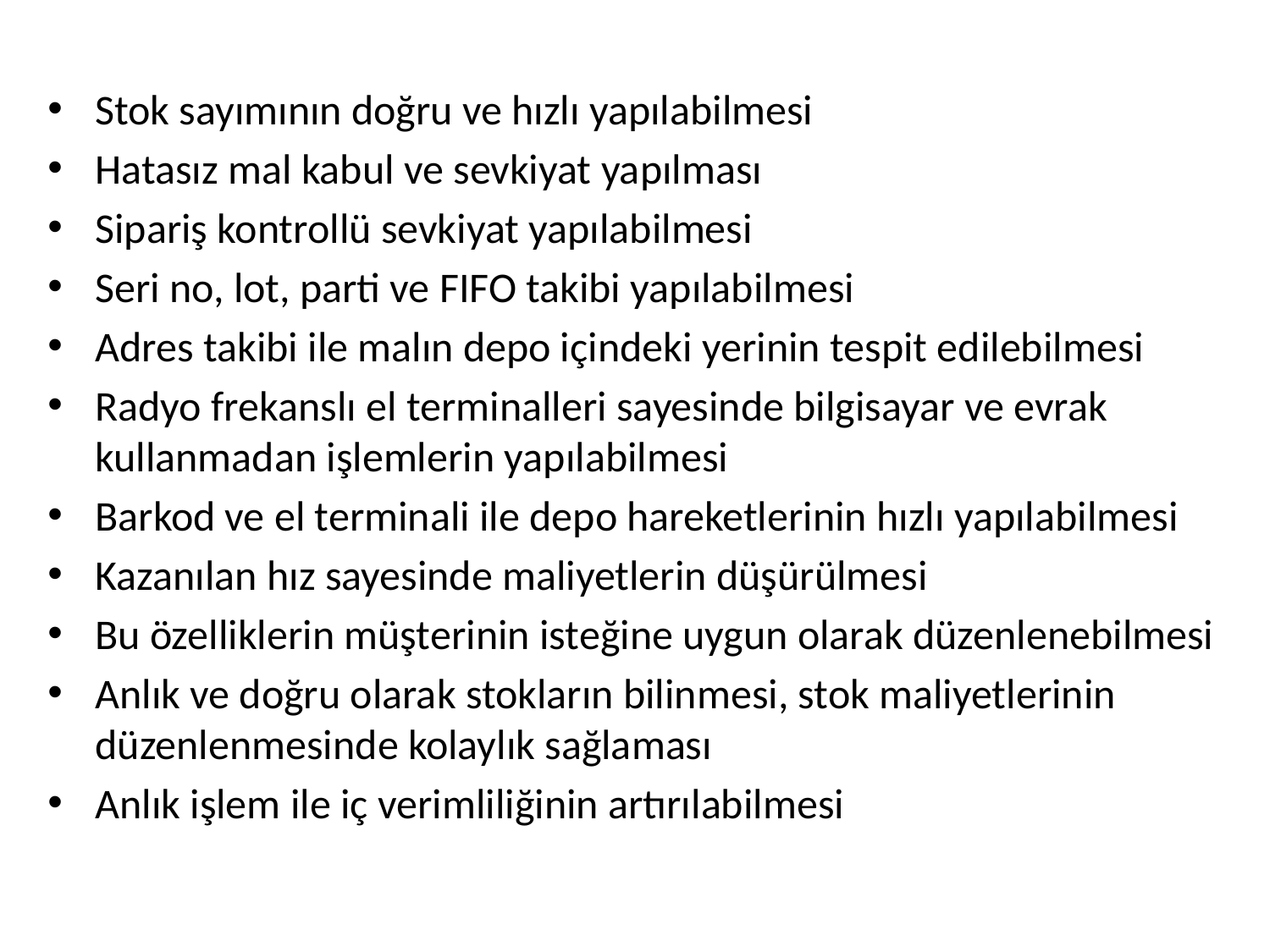

Stok sayımının doğru ve hızlı yapılabilmesi
Hatasız mal kabul ve sevkiyat yapılması
Sipariş kontrollü sevkiyat yapılabilmesi
Seri no, lot, parti ve FIFO takibi yapılabilmesi
Adres takibi ile malın depo içindeki yerinin tespit edilebilmesi
Radyo frekanslı el terminalleri sayesinde bilgisayar ve evrak kullanmadan işlemlerin yapılabilmesi
Barkod ve el terminali ile depo hareketlerinin hızlı yapılabilmesi
Kazanılan hız sayesinde maliyetlerin düşürülmesi
Bu özelliklerin müşterinin isteğine uygun olarak düzenlenebilmesi
Anlık ve doğru olarak stokların bilinmesi, stok maliyetlerinin düzenlenmesinde kolaylık sağlaması
Anlık işlem ile iç verimliliğinin artırılabilmesi